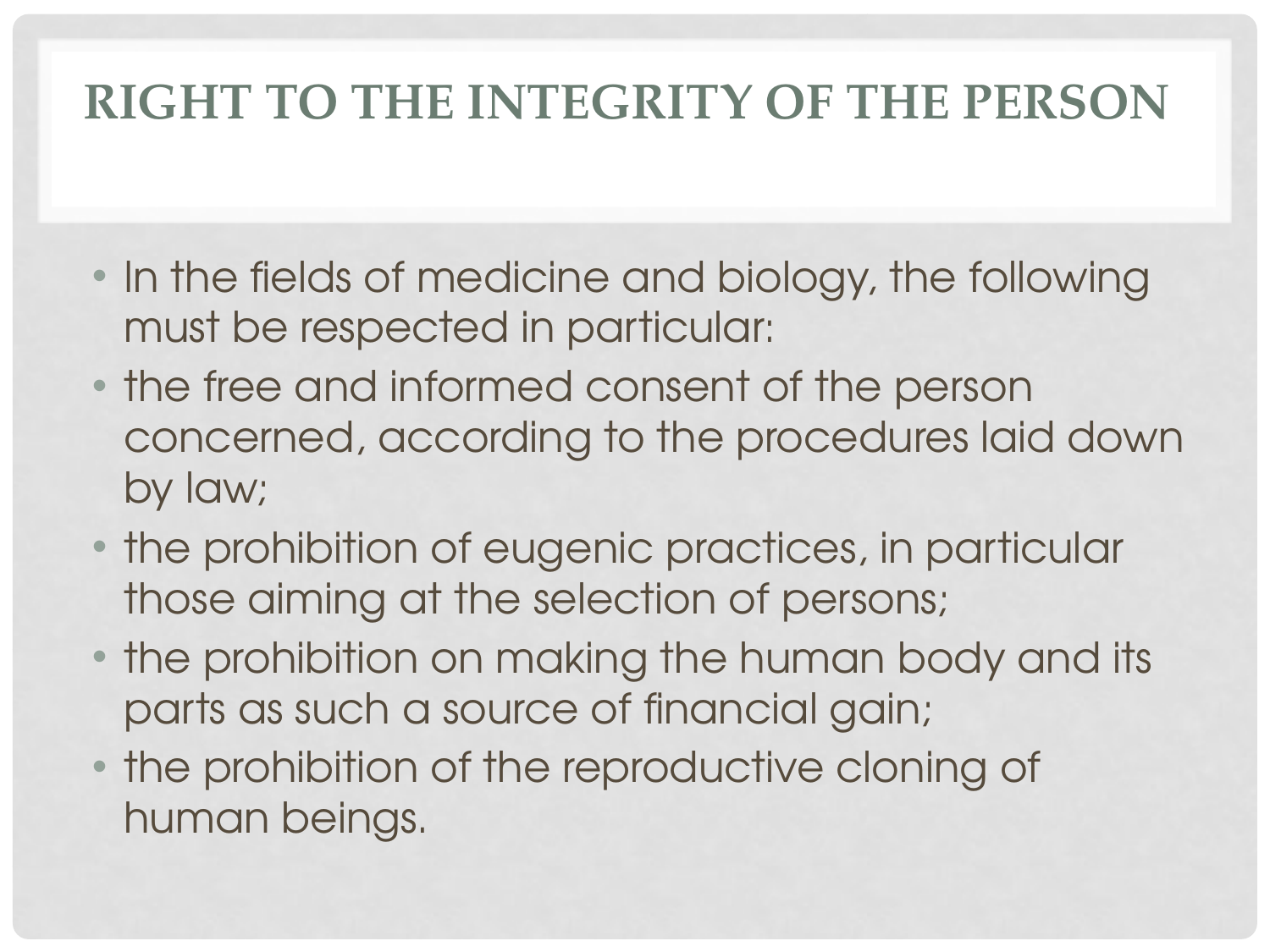

# Right to the integrity of the person
In the fields of medicine and biology, the following must be respected in particular:
the free and informed consent of the person concerned, according to the procedures laid down by law;
the prohibition of eugenic practices, in particular those aiming at the selection of persons;
the prohibition on making the human body and its parts as such a source of financial gain;
the prohibition of the reproductive cloning of human beings.